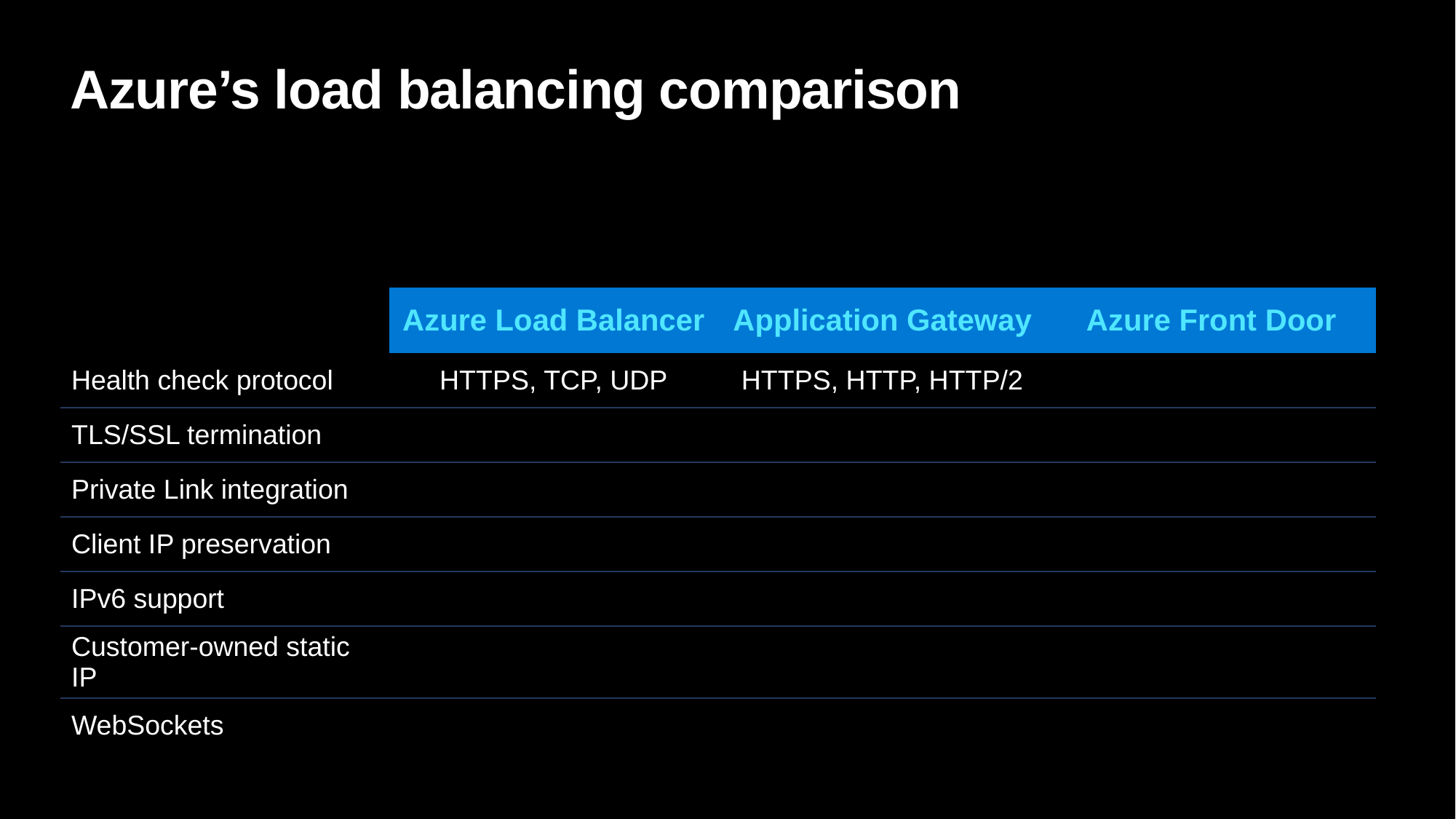

# Azure’s load balancing comparison
|  | Azure Load Balancer | Application Gateway | Azure Front Door |
| --- | --- | --- | --- |
| Health check protocol | HTTPS, TCP, UDP | HTTPS, HTTP, HTTP/2 |  |
| TLS/SSL termination |  |  |  |
| Private Link integration |  |  |  |
| Client IP preservation |  |  |  |
| IPv6 support |  |  |  |
| Customer-owned static IP |  |  |  |
| WebSockets |  |  |  |